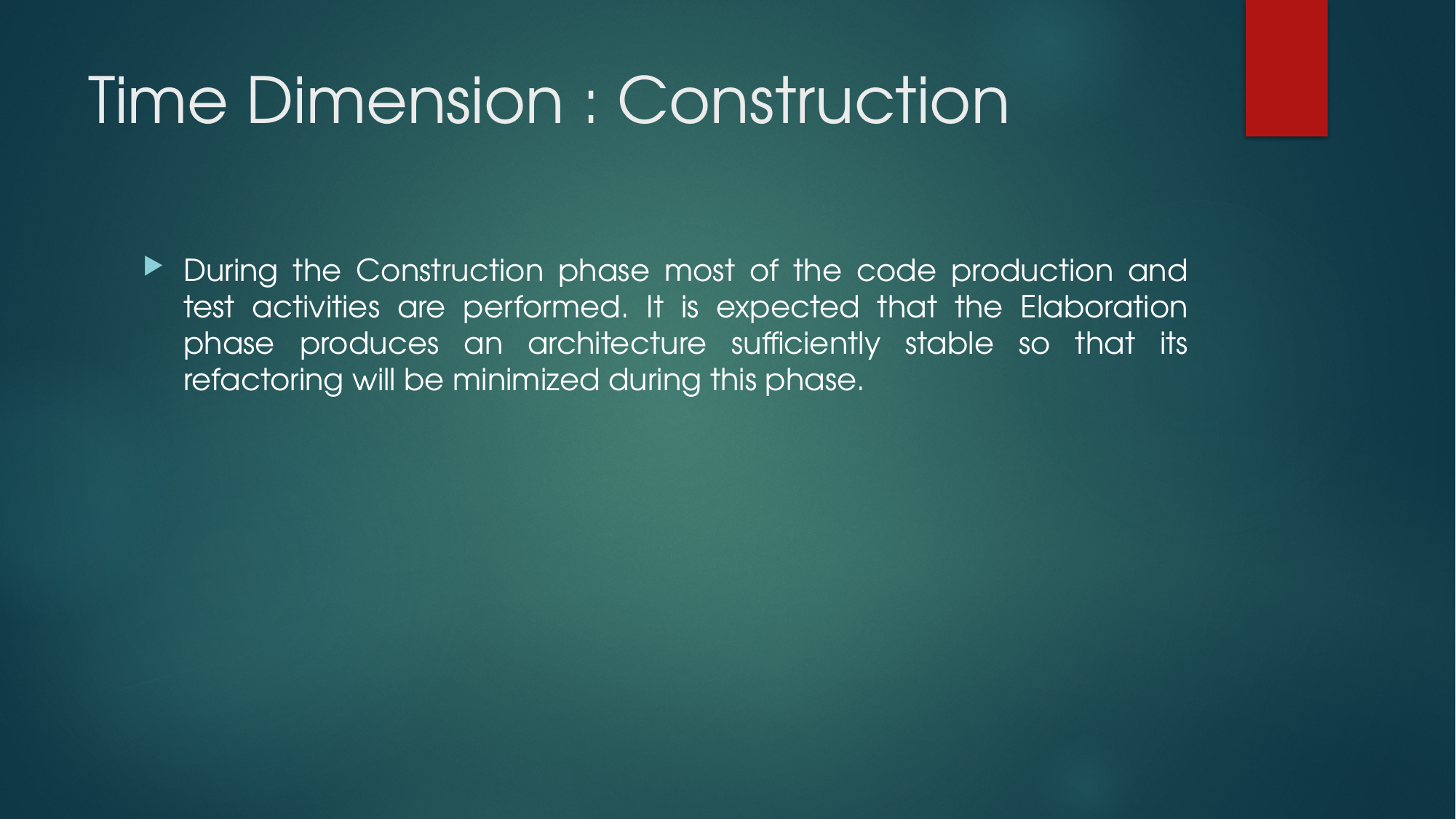

# Time Dimension : Construction
During the Construction phase most of the code production and test activities are performed. It is expected that the Elaboration phase produces an architecture sufficiently stable so that its refactoring will be minimized during this phase.